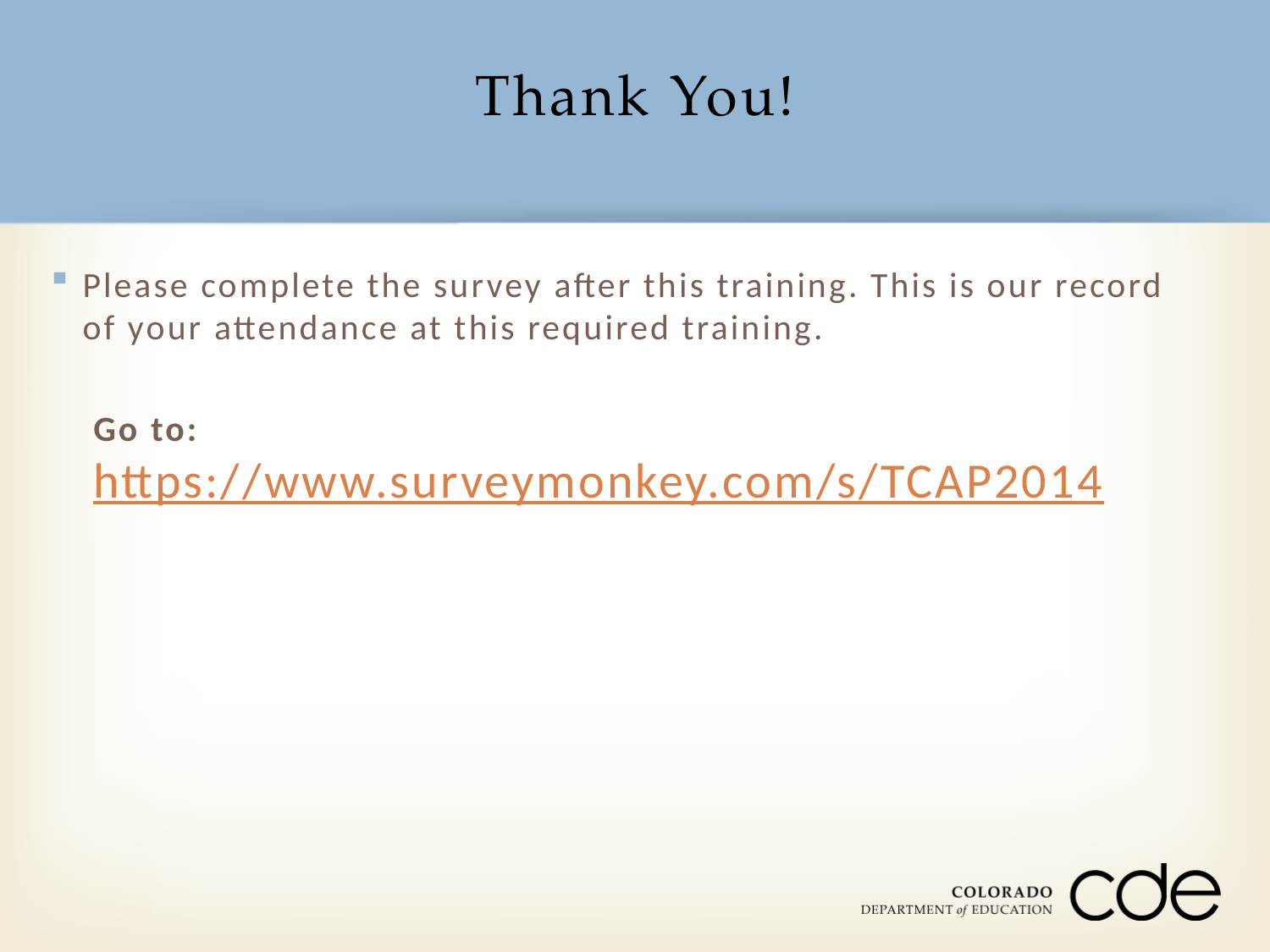

# Thank You!
Please complete the survey after this training. This is our record of your attendance at this required training.

    Go to:
 https://www.surveymonkey.com/s/TCAP2014